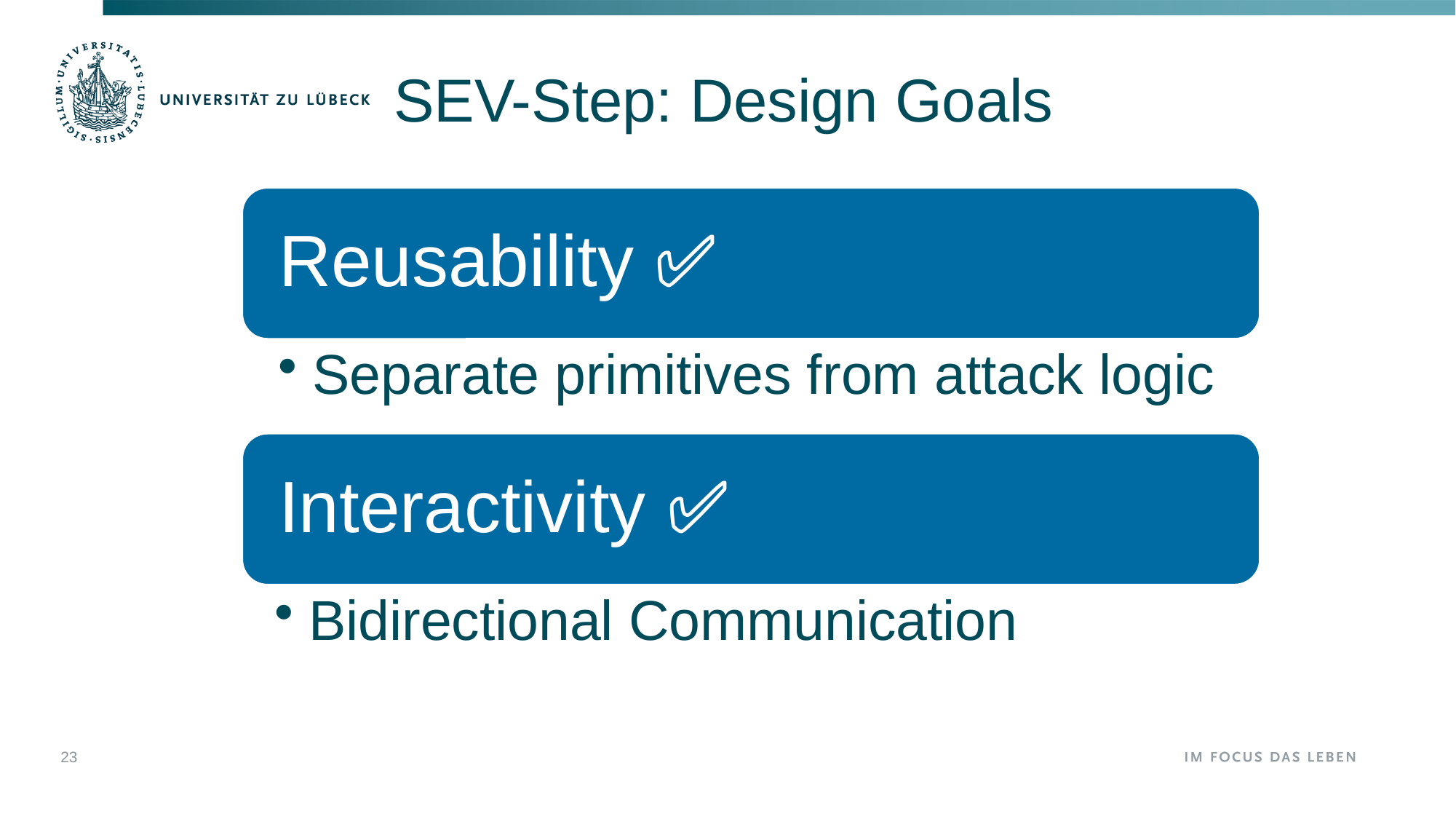

Inhaltsfolie mit 2 Spalten und Unterüberschriften
# SEV-Step: Design Goals
Reusability ✅
Separate primitives from attack logic
Interactivity ✅
Bidirectional Communication
23